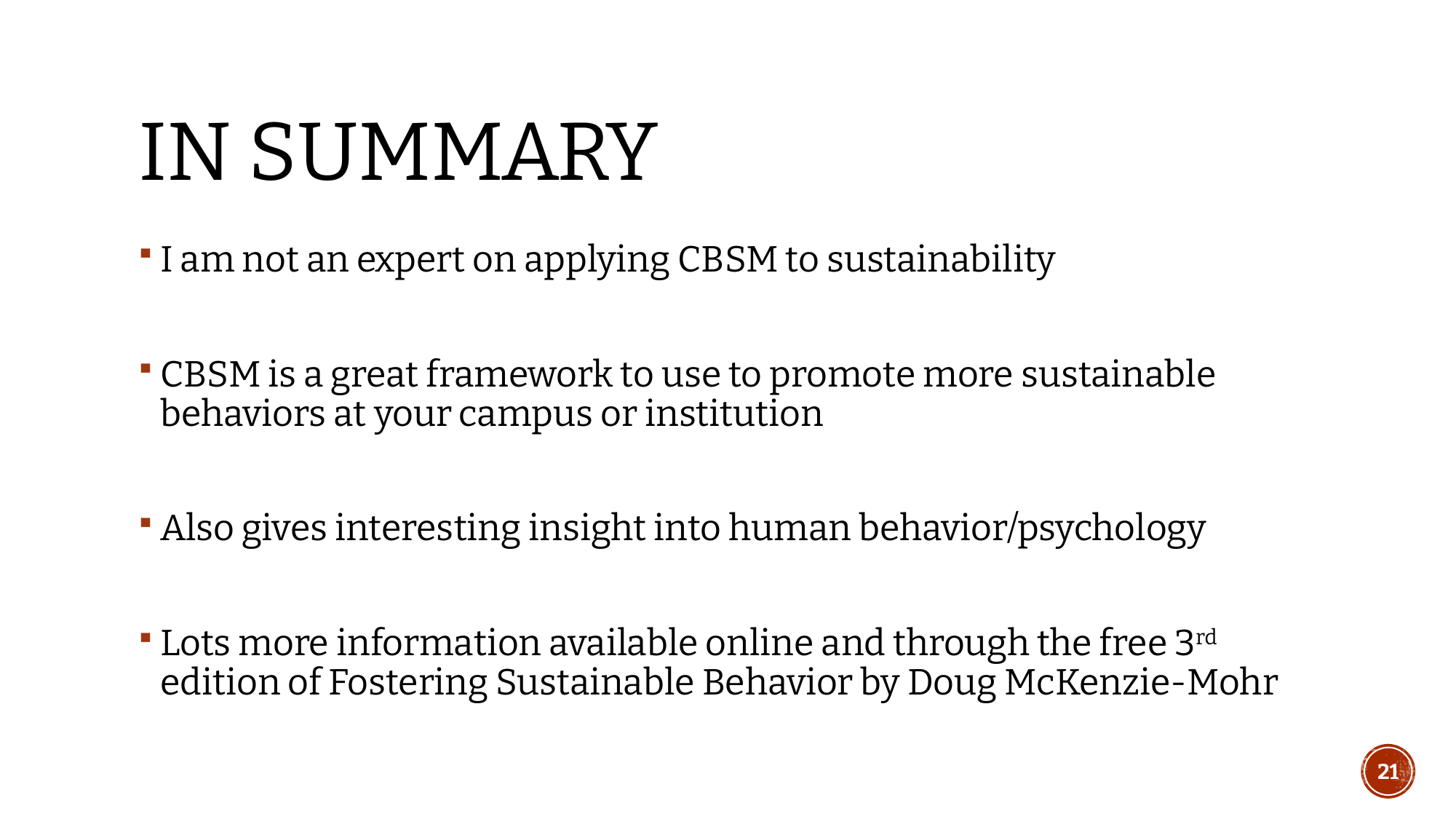

# In summary
I am not an expert on applying CBSM to sustainability

CBSM is a great framework to use to promote more sustainable behaviors at your campus or institution

Also gives interesting insight into human behavior/psychology

Lots more information available online and through the free 3rd edition of Fostering Sustainable Behavior by Doug McKenzie-Mohr

21